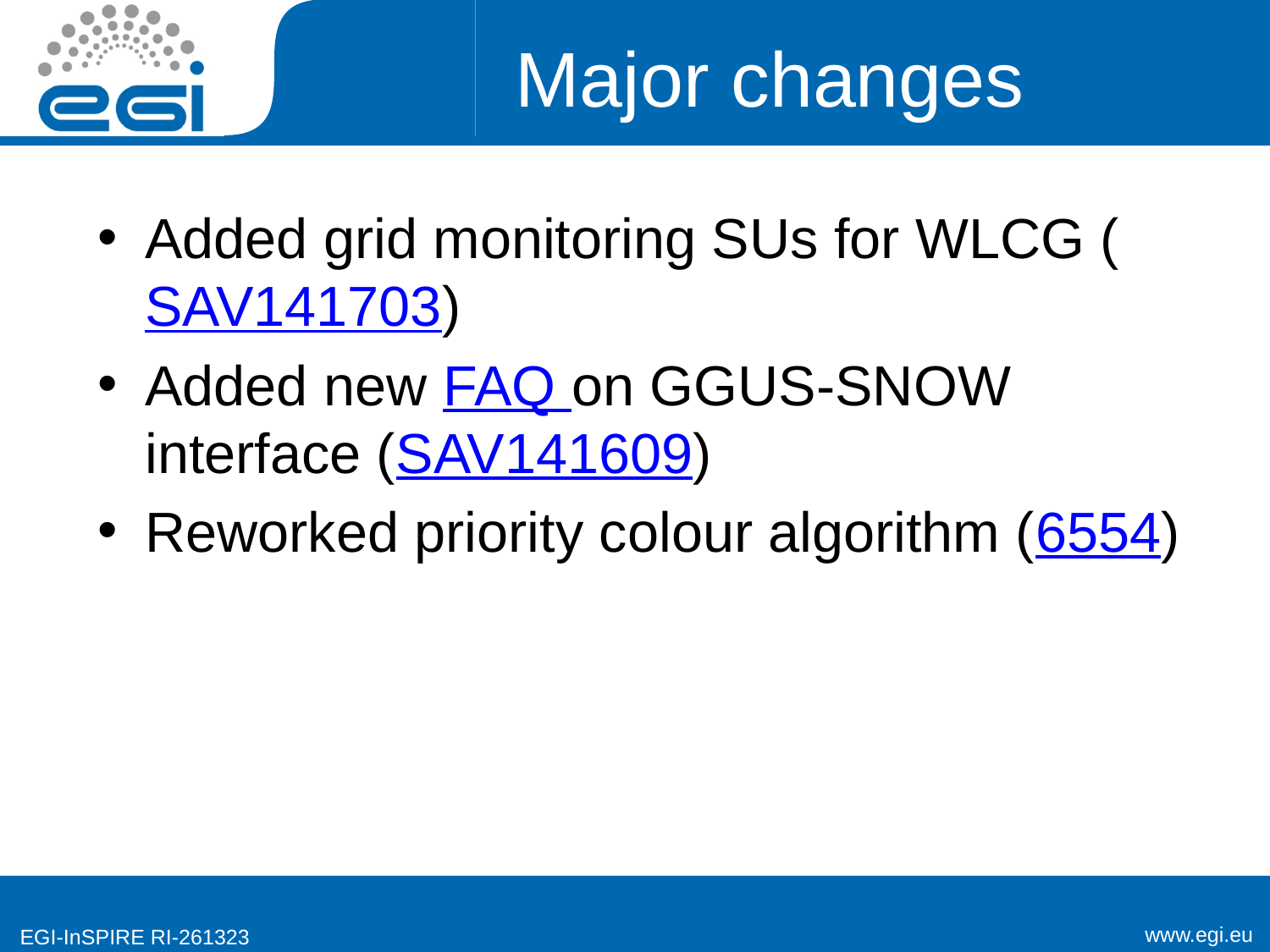

# Major changes
Added grid monitoring SUs for WLCG (SAV141703)
Added new FAQ on GGUS-SNOW interface (SAV141609)
Reworked priority colour algorithm (6554)